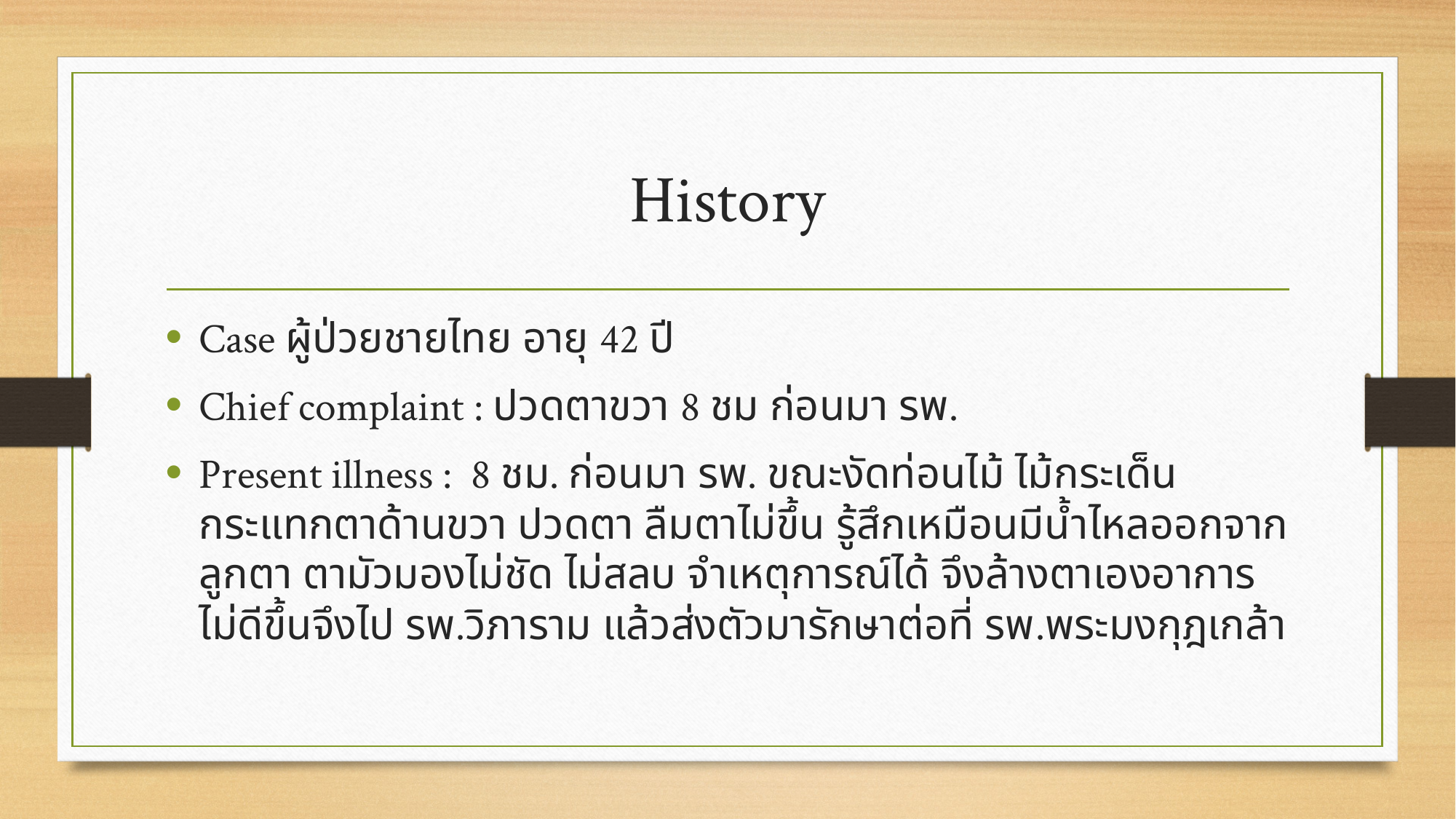

# History
Case ผู้ป่วยชายไทย อายุ 42 ปี
Chief complaint : ปวดตาขวา 8 ชม ก่อนมา รพ.
Present illness :  8 ชม. ก่อนมา รพ. ขณะงัดท่อนไม้ ไม้กระเด็นกระแทกตาด้านขวา ปวดตา ลืมตาไม่ขึ้น รู้สึกเหมือนมีน้ำไหลออกจากลูกตา ตามัวมองไม่ชัด ไม่สลบ จำเหตุการณ์ได้ จึงล้างตาเองอาการไม่ดีขึ้นจึงไป รพ.วิภาราม แล้วส่งตัวมารักษาต่อที่ รพ.พระมงกุฎเกล้า